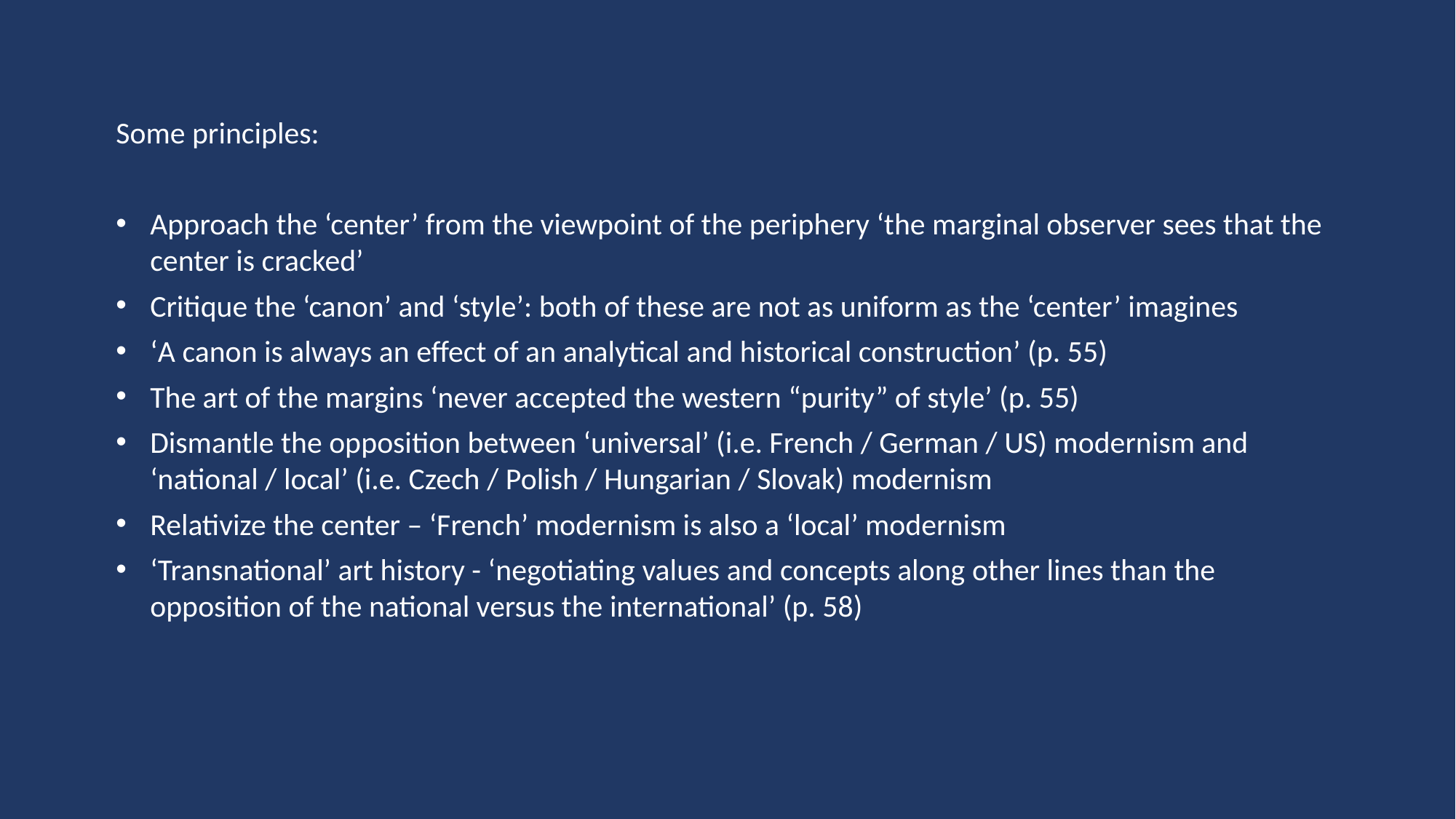

Some principles:

Approach the ‘center’ from the viewpoint of the periphery ‘the marginal observer sees that the center is cracked’
Critique the ‘canon’ and ‘style’: both of these are not as uniform as the ‘center’ imagines
‘A canon is always an effect of an analytical and historical construction’ (p. 55)
The art of the margins ‘never accepted the western “purity” of style’ (p. 55)
Dismantle the opposition between ‘universal’ (i.e. French / German / US) modernism and ‘national / local’ (i.e. Czech / Polish / Hungarian / Slovak) modernism
Relativize the center – ‘French’ modernism is also a ‘local’ modernism
‘Transnational’ art history - ‘negotiating values and concepts along other lines than the opposition of the national versus the international’ (p. 58)